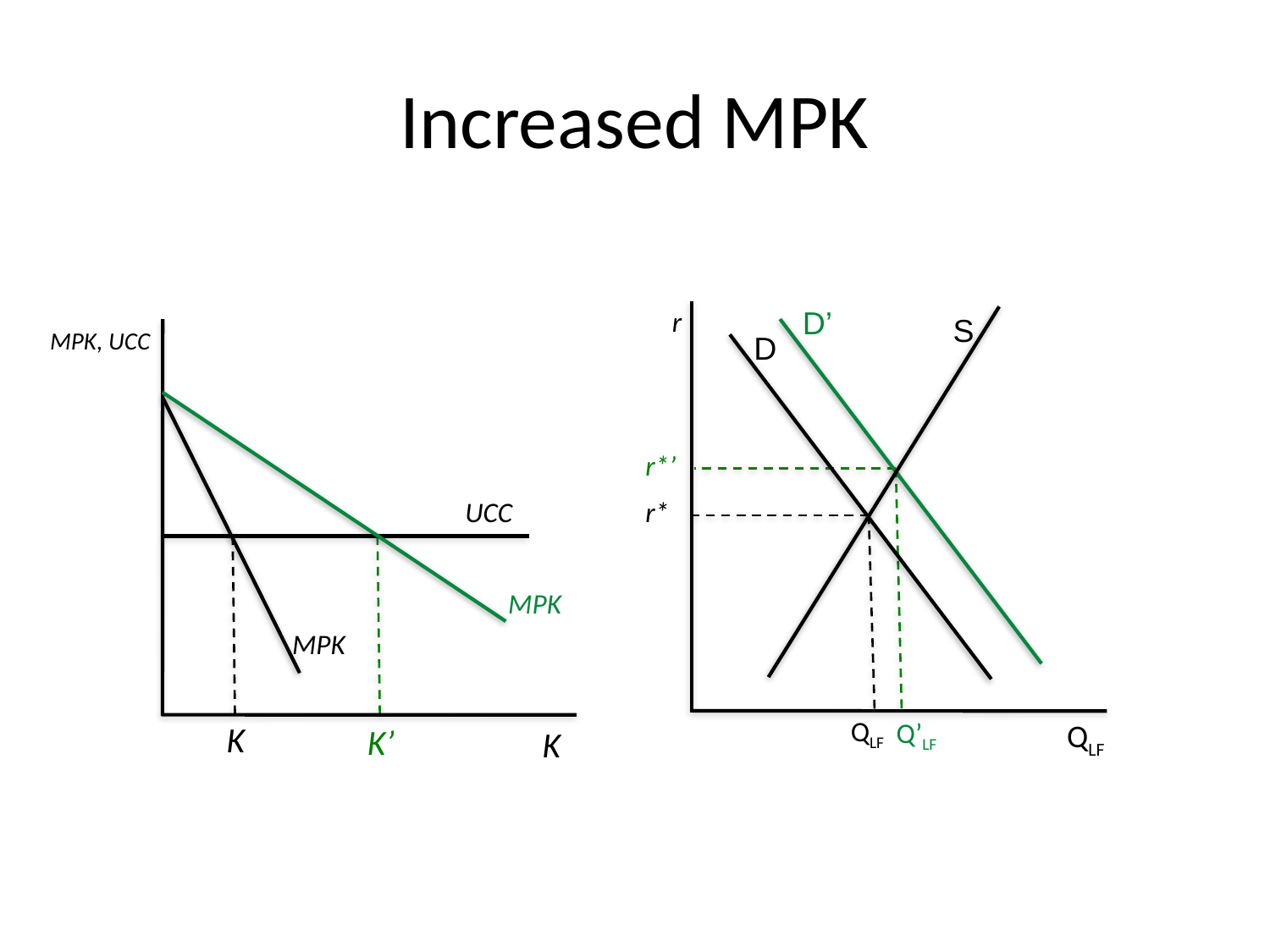

# Increased MPK
D’
   r
S
   MPK, UCC
D
       r*’
UCC
       r*
MPK
MPK
QLF
Q’LF
QLF
   K
   K’
   K